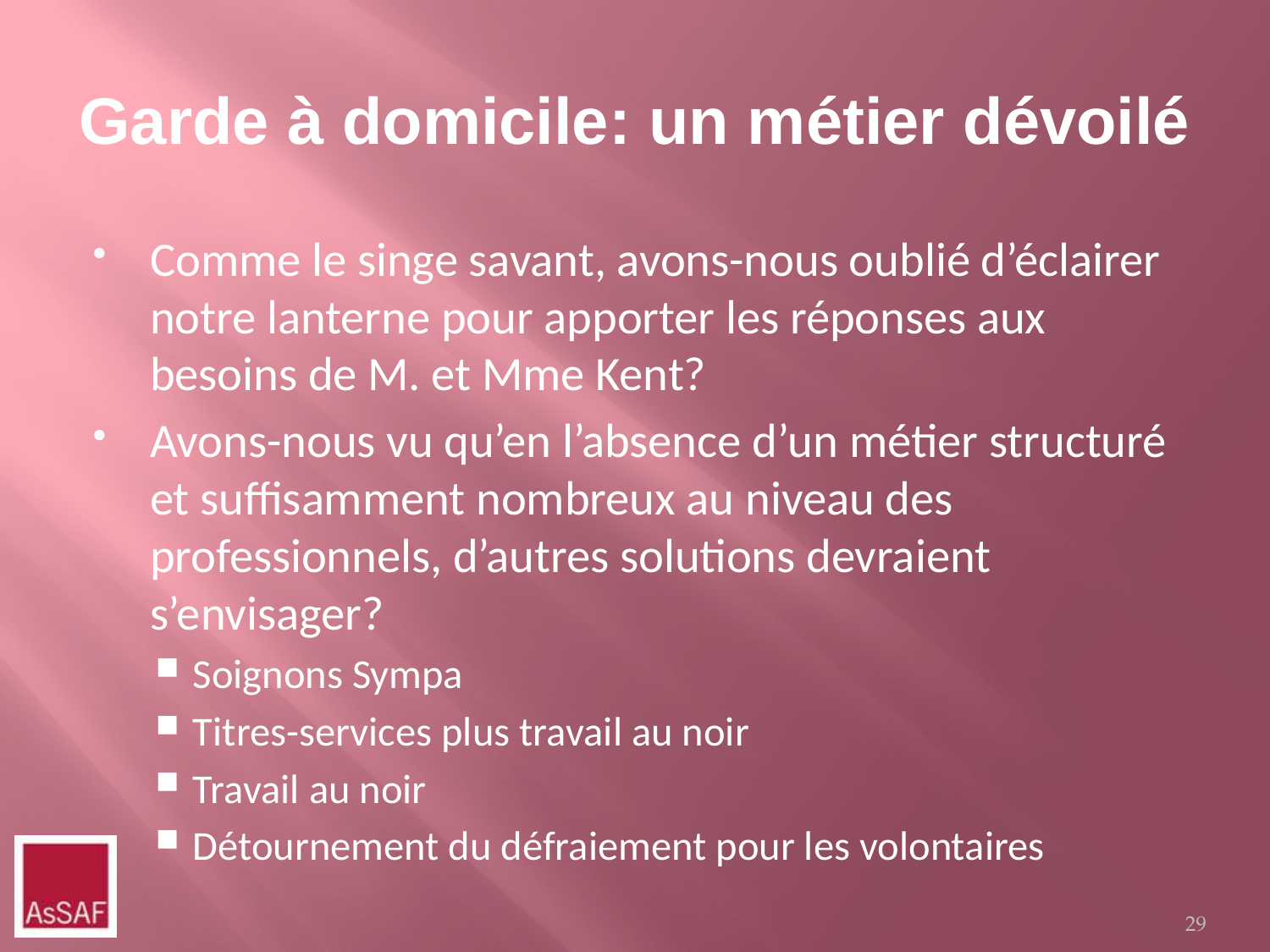

# Garde à domicile: un métier dévoilé
Comme le singe savant, avons-nous oublié d’éclairer notre lanterne pour apporter les réponses aux besoins de M. et Mme Kent?
Avons-nous vu qu’en l’absence d’un métier structuré et suffisamment nombreux au niveau des professionnels, d’autres solutions devraient s’envisager?
Soignons Sympa
Titres-services plus travail au noir
Travail au noir
Détournement du défraiement pour les volontaires
29